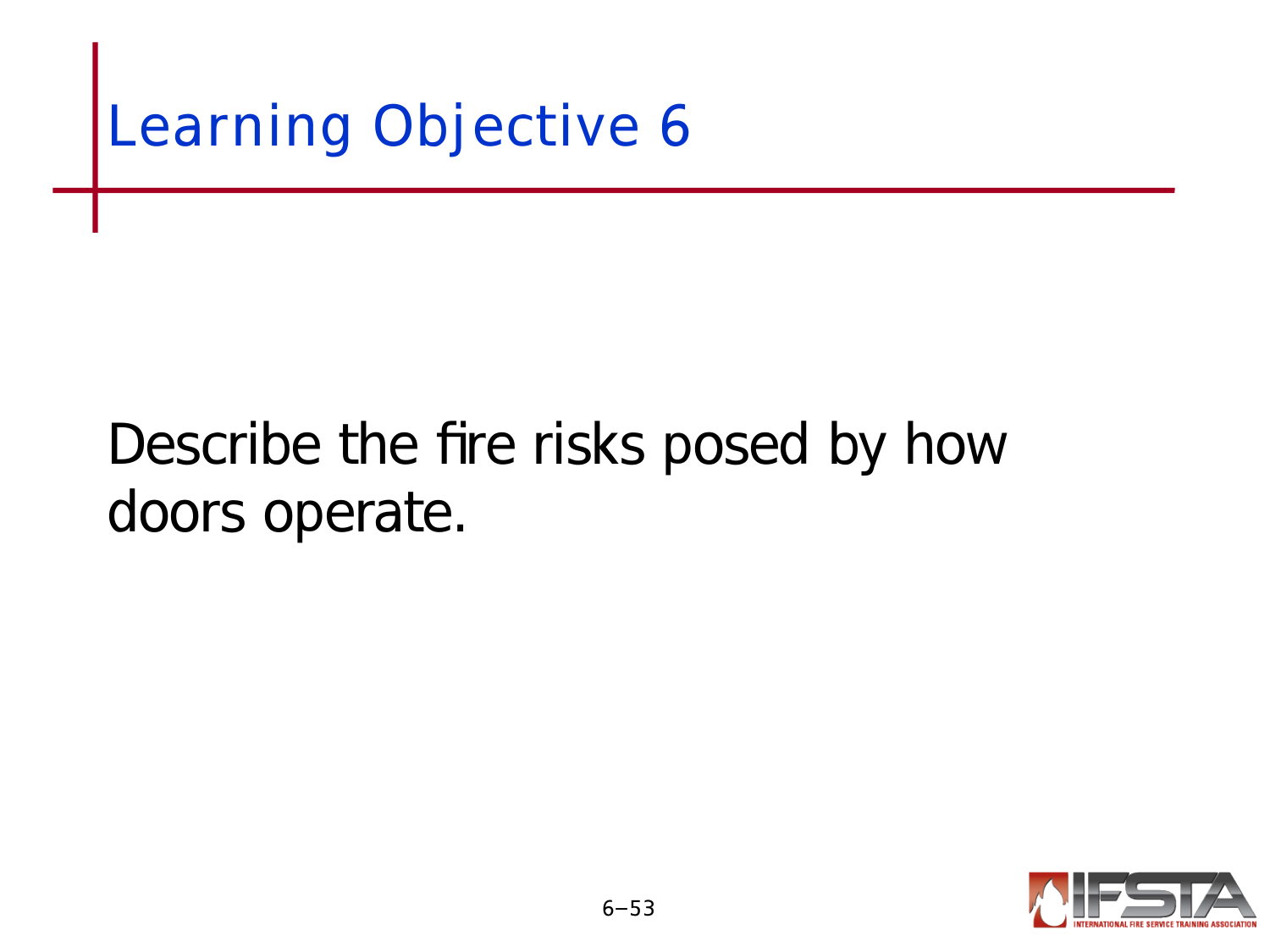

# Learning Objective 6

Describe the fire risks posed by how doors operate.
6–53